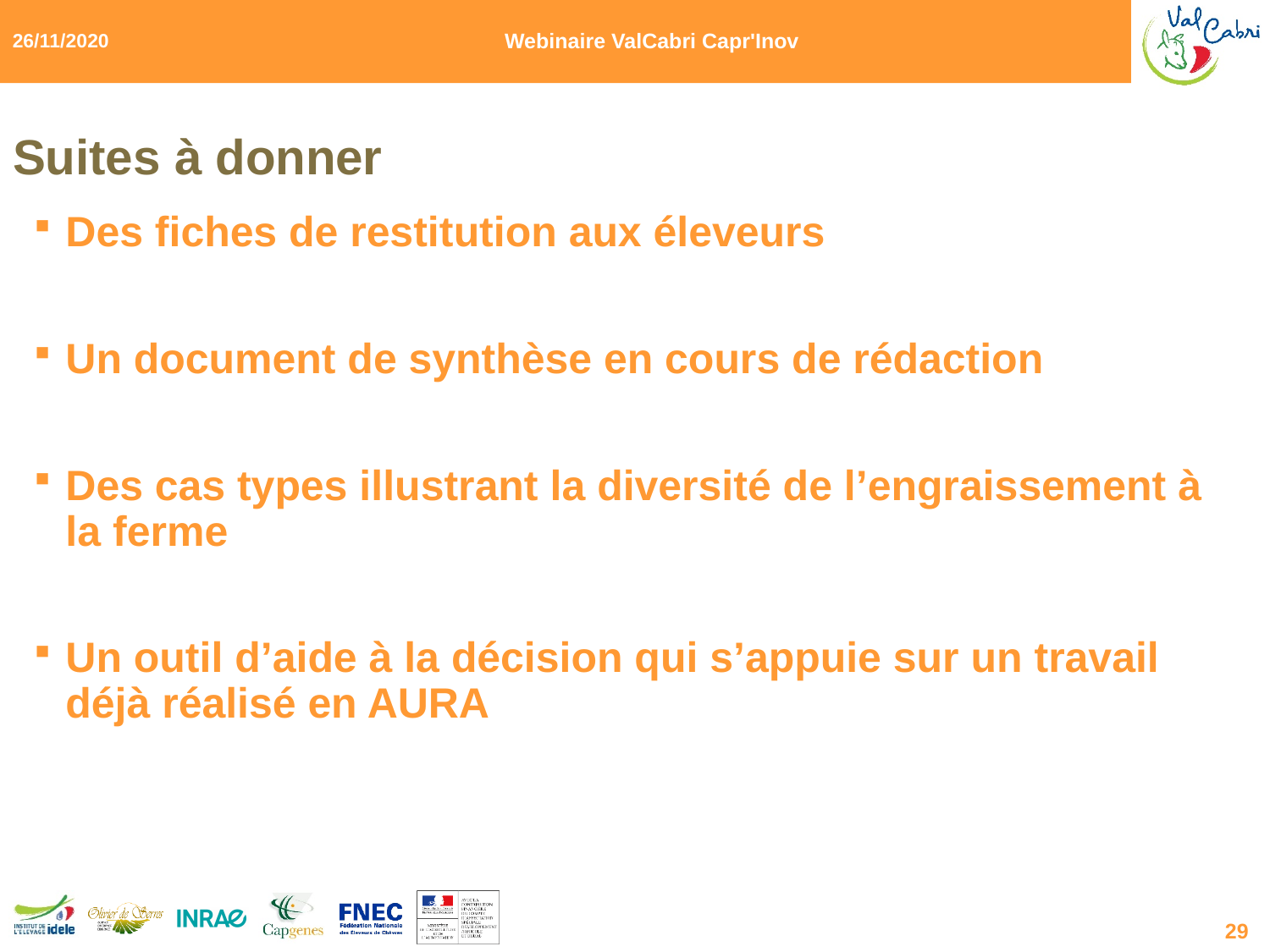

Webinaire ValCabri Capr'Inov
26/11/2020
# Suites à donner
Des fiches de restitution aux éleveurs

Un document de synthèse en cours de rédaction

Des cas types illustrant la diversité de l’engraissement à la ferme

Un outil d’aide à la décision qui s’appuie sur un travail déjà réalisé en AURA
29